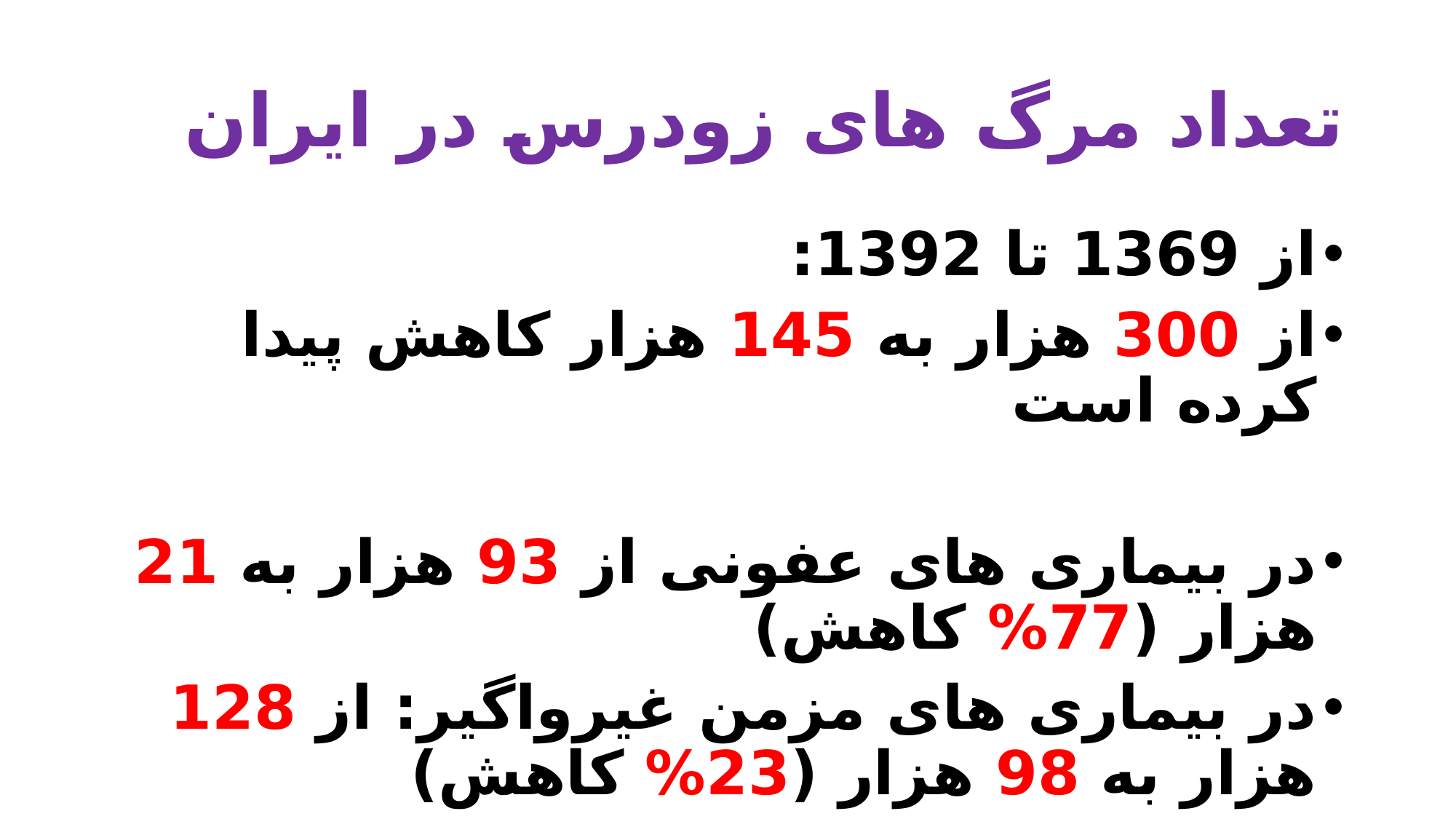

# تعداد مرگ های زودرس در ایران
از 1369 تا 1392:
از 300 هزار به 145 هزار کاهش پیدا کرده است

در بیماری های عفونی از 93 هزار به 21 هزار (77% کاهش)
در بیماری های مزمن غیرواگیر: از 128 هزار به 98 هزار (23% کاهش)
در حوادث: از 78 هزار به 26 هزار (67% کاهش)